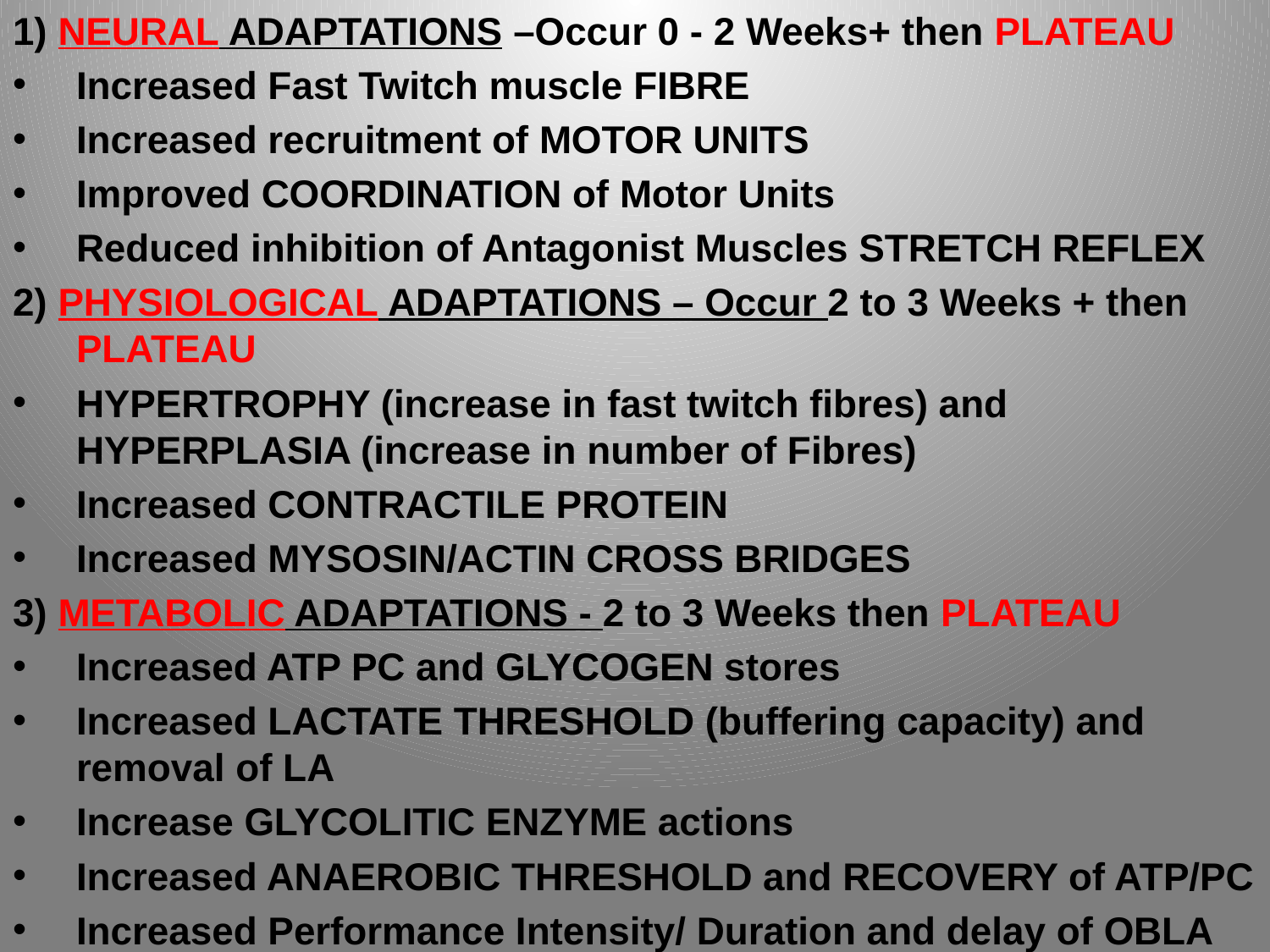

1) NEURAL ADAPTATIONS –Occur 0 - 2 Weeks+ then PLATEAU
Increased Fast Twitch muscle FIBRE
Increased recruitment of MOTOR UNITS
Improved COORDINATION of Motor Units
Reduced inhibition of Antagonist Muscles STRETCH REFLEX
2) PHYSIOLOGICAL ADAPTATIONS – Occur 2 to 3 Weeks + then PLATEAU
HYPERTROPHY (increase in fast twitch fibres) and HYPERPLASIA (increase in number of Fibres)
Increased CONTRACTILE PROTEIN
Increased MYSOSIN/ACTIN CROSS BRIDGES
3) METABOLIC ADAPTATIONS - 2 to 3 Weeks then PLATEAU
Increased ATP PC and GLYCOGEN stores
Increased LACTATE THRESHOLD (buffering capacity) and removal of LA
Increase GLYCOLITIC ENZYME actions
Increased ANAEROBIC THRESHOLD and RECOVERY of ATP/PC
Increased Performance Intensity/ Duration and delay of OBLA